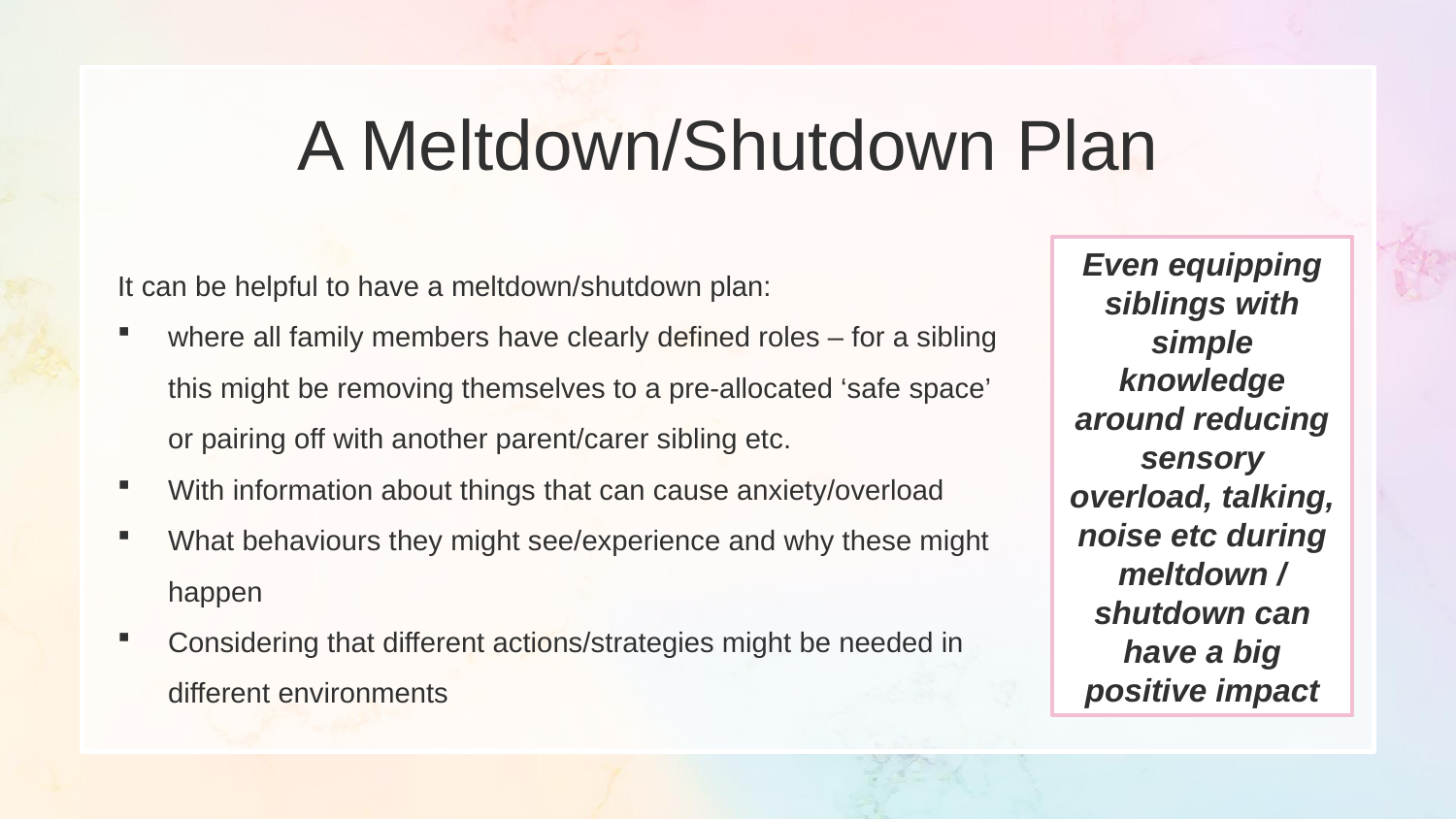

# A Meltdown/Shutdown Plan
It can be helpful to have a meltdown/shutdown plan:
where all family members have clearly defined roles – for a sibling this might be removing themselves to a pre-allocated ‘safe space’ or pairing off with another parent/carer sibling etc.
With information about things that can cause anxiety/overload
What behaviours they might see/experience and why these might happen
Considering that different actions/strategies might be needed in different environments

Even equipping siblings with simple knowledge around reducing sensory overload, talking, noise etc during meltdown / shutdown can have a big positive impact